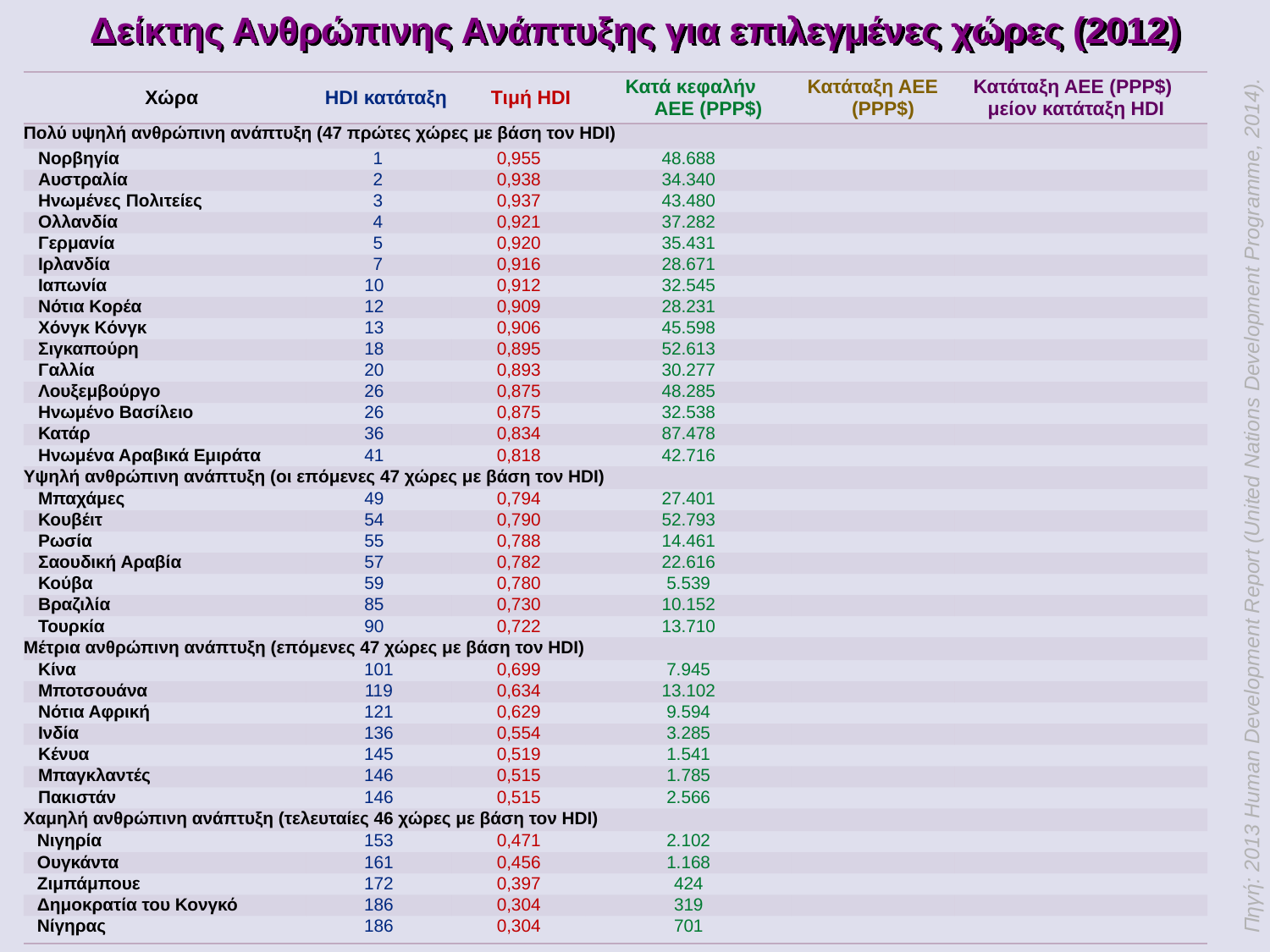

Δείκτης Ανθρώπινης Ανάπτυξης για επιλεγμένες χώρες (2012)
| Χώρα | HDI κατάταξη | Τιμή HDI | Κατά κεφαλήν ΑΕΕ (PPP$) | Κατάταξη ΑΕΕ (PPP$) | Κατάταξη ΑΕΕ (PPP$) μείον κατάταξη HDI |
| --- | --- | --- | --- | --- | --- |
| Πολύ υψηλή ανθρώπινη ανάπτυξη (47 πρώτες χώρες με βάση τον HDI) |  |  |  |  |  |
| Νορβηγία | 1 | 0,955 | 48.688 |  |  |
| Αυστραλία | 2 | 0,938 | 34.340 |  |  |
| Ηνωμένες Πολιτείες | 3 | 0,937 | 43.480 |  |  |
| Ολλανδία | 4 | 0,921 | 37.282 |  |  |
| Γερμανία | 5 | 0,920 | 35.431 |  |  |
| Ιρλανδία | 7 | 0,916 | 28.671 |  |  |
| Ιαπωνία | 10 | 0,912 | 32.545 |  |  |
| Νότια Κορέα | 12 | 0,909 | 28.231 |  |  |
| Χόνγκ Κόνγκ | 13 | 0,906 | 45.598 |  |  |
| Σιγκαπούρη | 18 | 0,895 | 52.613 |  |  |
| Γαλλία | 20 | 0,893 | 30.277 |  |  |
| Λουξεμβούργο | 26 | 0,875 | 48.285 |  |  |
| Ηνωμένο Βασίλειο | 26 | 0,875 | 32.538 |  |  |
| Κατάρ | 36 | 0,834 | 87.478 |  |  |
| Ηνωμένα Αραβικά Εμιράτα | 41 | 0,818 | 42.716 |  |  |
| Υψηλή ανθρώπινη ανάπτυξη (οι επόμενες 47 χώρες με βάση τον HDI) |  |  |  |  |  |
| Μπαχάμες | 49 | 0,794 | 27.401 |  |  |
| Κουβέιτ | 54 | 0,790 | 52.793 |  |  |
| Ρωσία | 55 | 0,788 | 14.461 |  |  |
| Σαουδική Αραβία | 57 | 0,782 | 22.616 |  |  |
| Κούβα | 59 | 0,780 | 5.539 |  |  |
| Βραζιλία | 85 | 0,730 | 10.152 |  |  |
| Τουρκία | 90 | 0,722 | 13.710 |  |  |
| Μέτρια ανθρώπινη ανάπτυξη (επόμενες 47 χώρες με βάση τον HDI) |  |  |  |  |  |
| Κίνα | 101 | 0,699 | 7.945 |  |  |
| Μποτσουάνα | 119 | 0,634 | 13.102 |  |  |
| Νότια Αφρική | 121 | 0,629 | 9.594 |  |  |
| Ινδία | 136 | 0,554 | 3.285 |  |  |
| Κένυα | 145 | 0,519 | 1.541 |  |  |
| Μπαγκλαντές | 146 | 0,515 | 1.785 |  |  |
| Πακιστάν | 146 | 0,515 | 2.566 |  |  |
| Χαμηλή ανθρώπινη ανάπτυξη (τελευταίες 46 χώρες με βάση τον HDI) |  |  |  |  |  |
| Νιγηρία | 153 | 0,471 | 2.102 |  |  |
| Ουγκάντα | 161 | 0,456 | 1.168 |  |  |
| Ζιμπάμπουε | 172 | 0,397 | 424 |  |  |
| Δημοκρατία του Κονγκό | 186 | 0,304 | 319 |  |  |
| Νίγηρας | 186 | 0,304 | 701 |  |  |
Πηγή: 2013 Human Development Report (United Nations Development Programme, 2014).